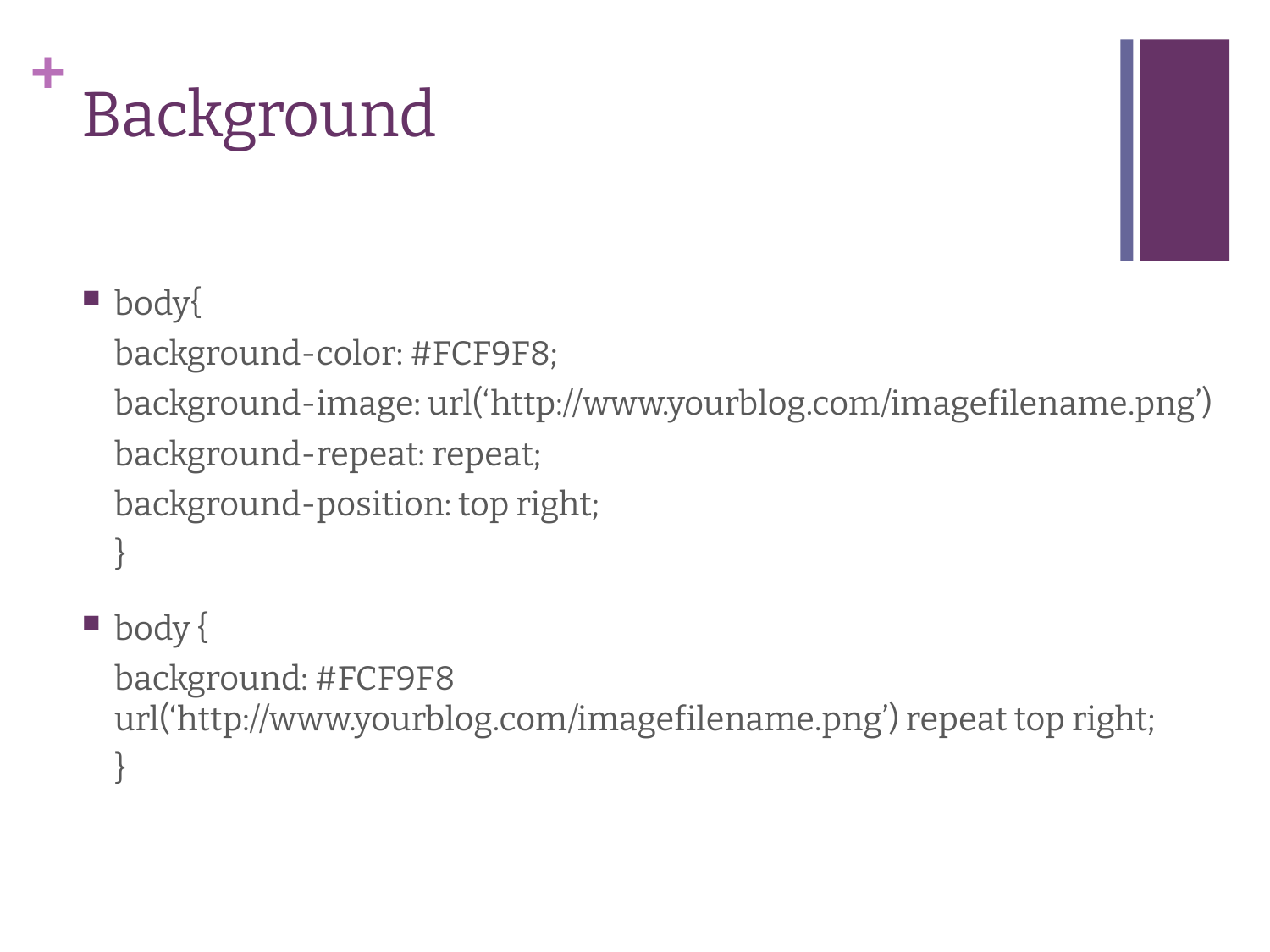

# Background
body{
background-color: #FCF9F8;
background-image: url(‘http://www.yourblog.com/imagefilename.png’)
background-repeat: repeat;
background-position: top right;
}
body {
background: #FCF9F8 url(‘http://www.yourblog.com/imagefilename.png’) repeat top right;
}